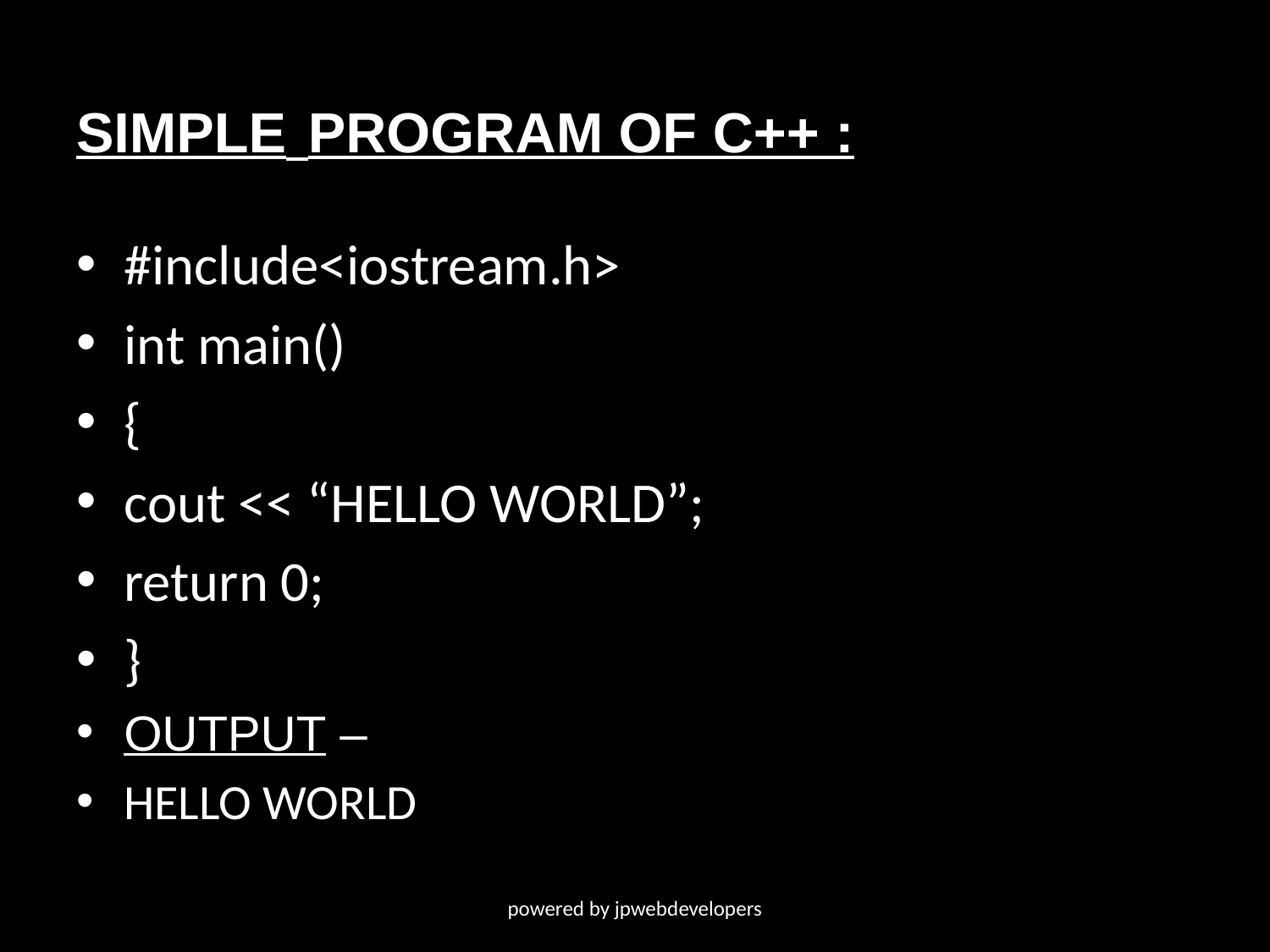

# SIMPLE PROGRAM OF C++ :
#include<iostream.h>
int main()
{
cout << “HELLO WORLD”;
return 0;
}
OUTPUT –
HELLO WORLD
powered by jpwebdevelopers